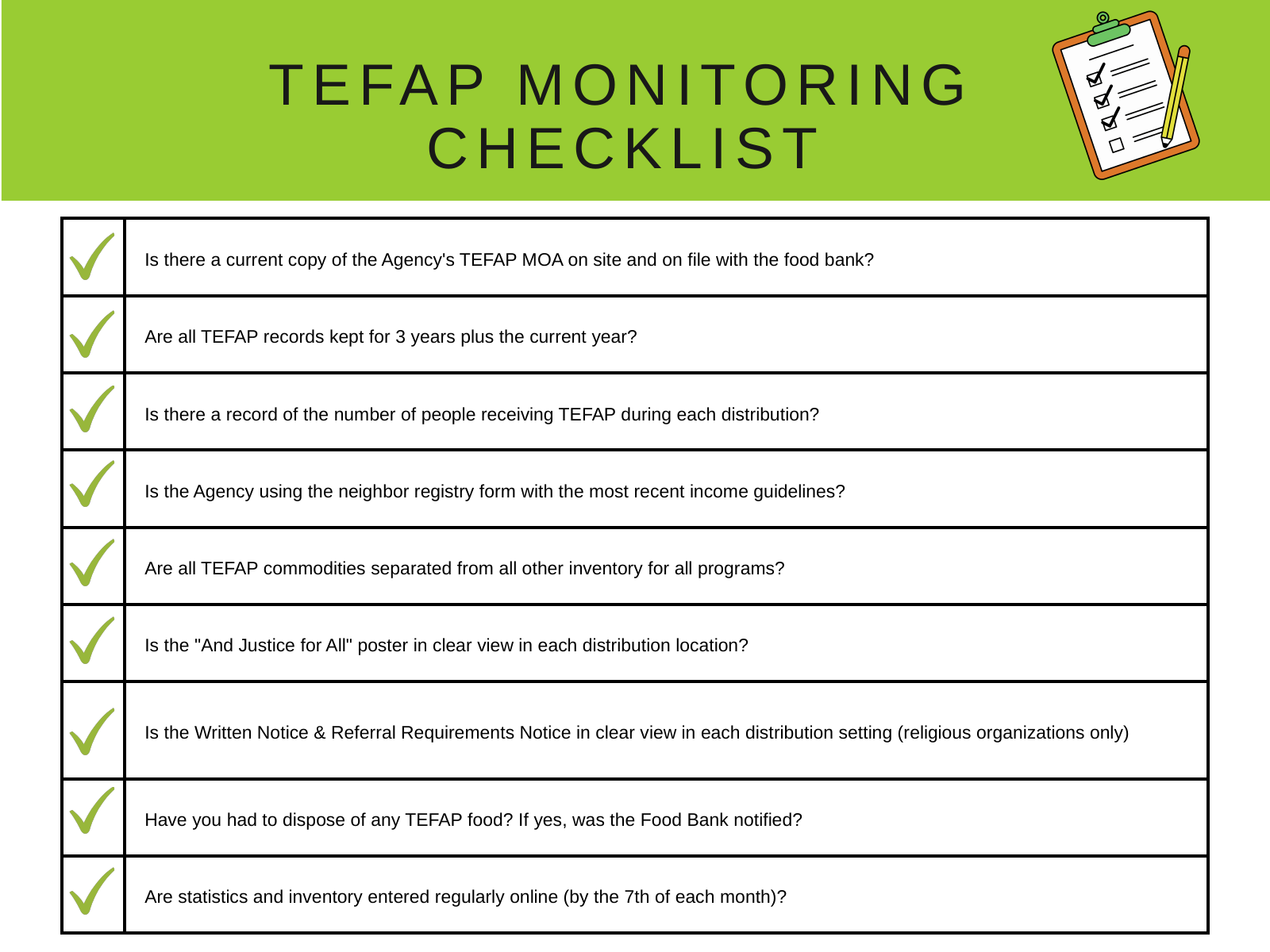

TEFAP MONITORING CHECKLIST
|  | Is there a current copy of the Agency's TEFAP MOA on site and on file with the food bank? |
| --- | --- |
|  | Are all TEFAP records kept for 3 years plus the current year? |
|  | Is there a record of the number of people receiving TEFAP during each distribution? |
|  | Is the Agency using the neighbor registry form with the most recent income guidelines? |
|  | Are all TEFAP commodities separated from all other inventory for all programs? |
|  | Is the "And Justice for All" poster in clear view in each distribution location? |
|  | Is the Written Notice & Referral Requirements Notice in clear view in each distribution setting (religious organizations only) |
|  | Have you had to dispose of any TEFAP food? If yes, was the Food Bank notified? |
|  | Are statistics and inventory entered regularly online (by the 7th of each month)? |